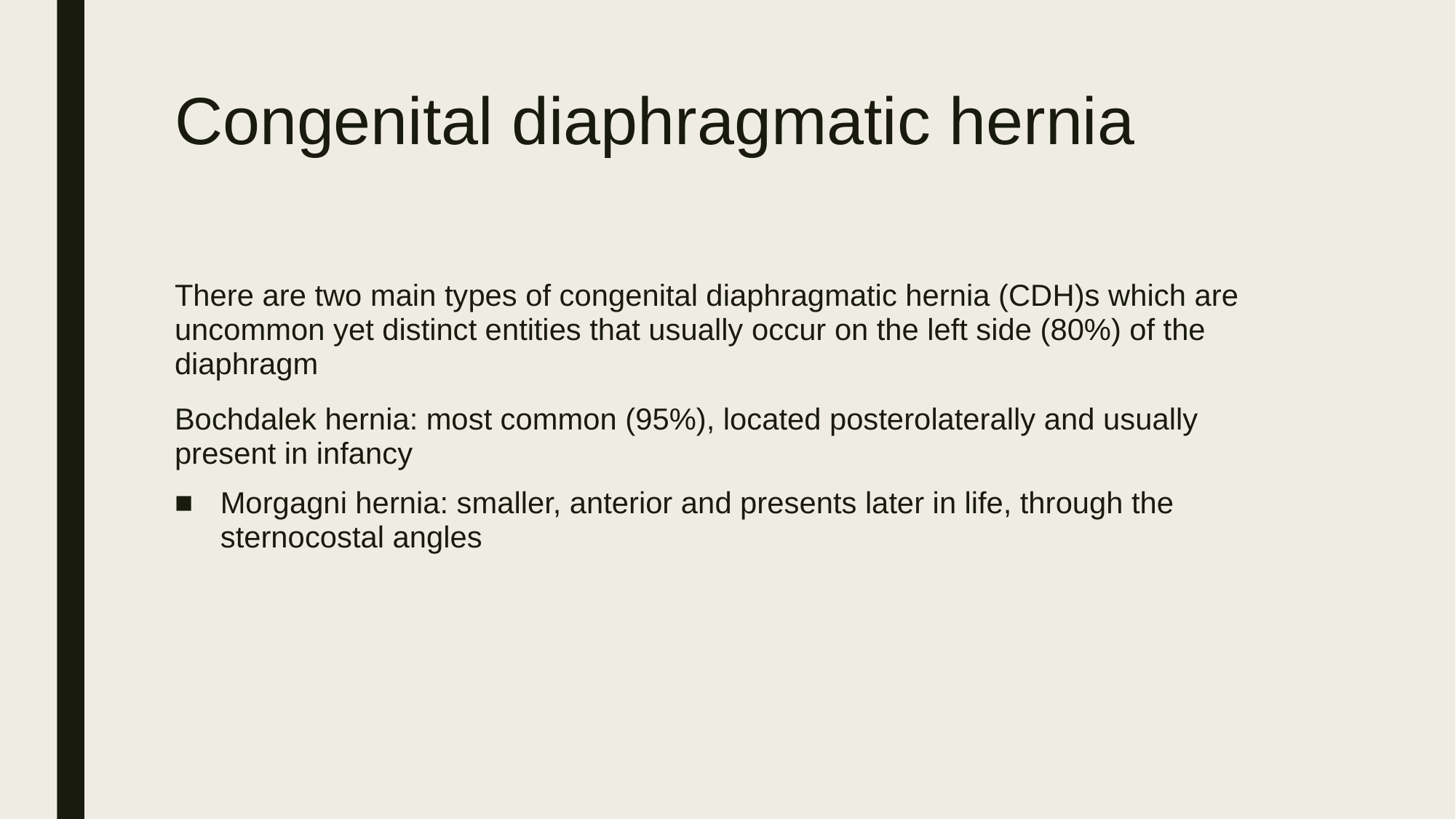

# Congenital diaphragmatic hernia
There are two main types of congenital diaphragmatic hernia (CDH)s which are uncommon yet distinct entities that usually occur on the left side (80%) of the diaphragm
Bochdalek hernia: most common (95%), located posterolaterally and usually present in infancy
Morgagni hernia: smaller, anterior and presents later in life, through the sternocostal angles